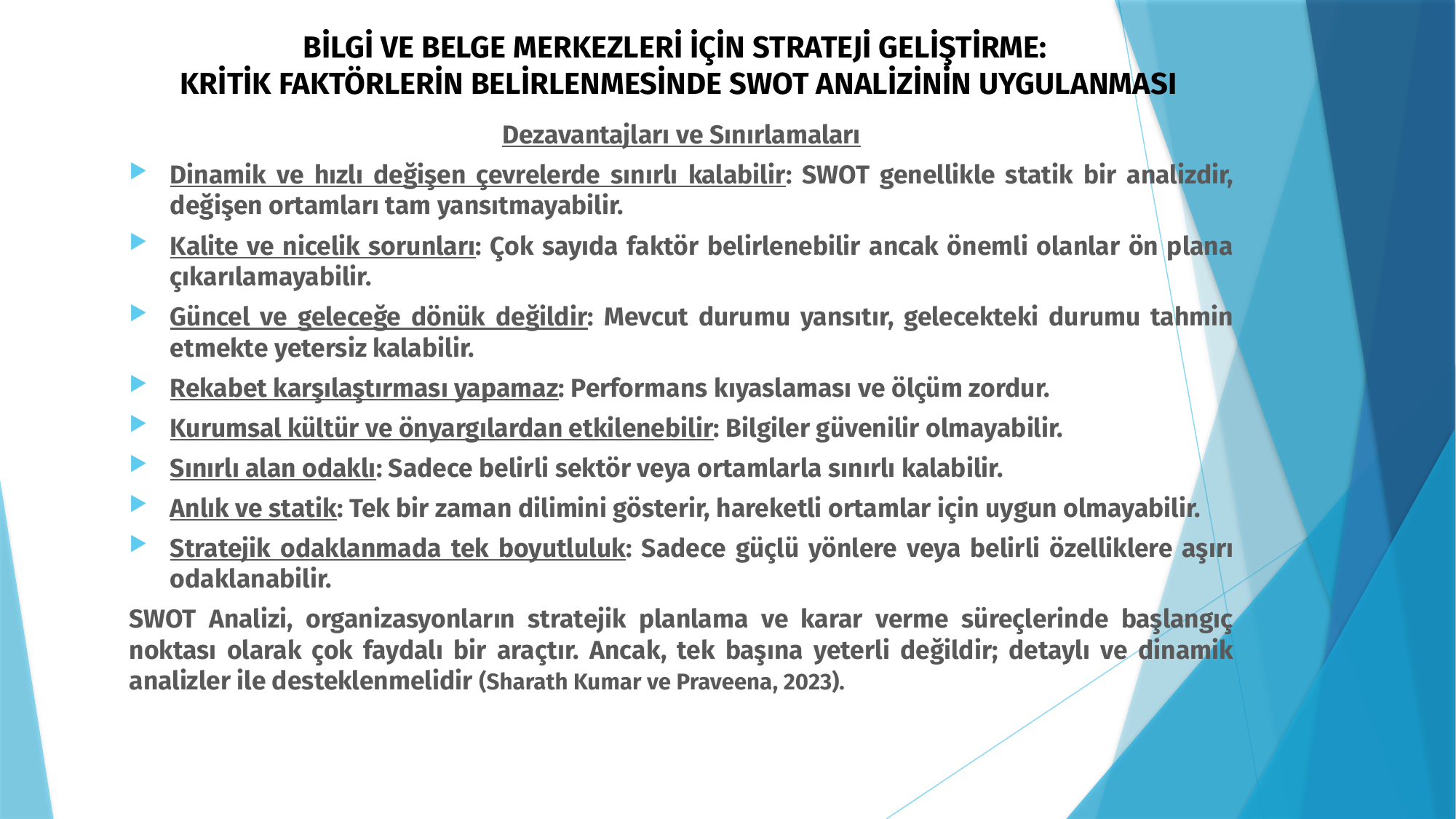

# BİLGİ VE BELGE MERKEZLERİ İÇİN STRATEJİ GELİŞTİRME: KRİTİK FAKTÖRLERİN BELİRLENMESİNDE SWOT ANALİZİNİN UYGULANMASI
Dezavantajları ve Sınırlamaları
Dinamik ve hızlı değişen çevrelerde sınırlı kalabilir: SWOT genellikle statik bir analizdir, değişen ortamları tam yansıtmayabilir.
Kalite ve nicelik sorunları: Çok sayıda faktör belirlenebilir ancak önemli olanlar ön plana çıkarılamayabilir.
Güncel ve geleceğe dönük değildir: Mevcut durumu yansıtır, gelecekteki durumu tahmin etmekte yetersiz kalabilir.
Rekabet karşılaştırması yapamaz: Performans kıyaslaması ve ölçüm zordur.
Kurumsal kültür ve önyargılardan etkilenebilir: Bilgiler güvenilir olmayabilir.
Sınırlı alan odaklı: Sadece belirli sektör veya ortamlarla sınırlı kalabilir.
Anlık ve statik: Tek bir zaman dilimini gösterir, hareketli ortamlar için uygun olmayabilir.
Stratejik odaklanmada tek boyutluluk: Sadece güçlü yönlere veya belirli özelliklere aşırı odaklanabilir.
SWOT Analizi, organizasyonların stratejik planlama ve karar verme süreçlerinde başlangıç noktası olarak çok faydalı bir araçtır. Ancak, tek başına yeterli değildir; detaylı ve dinamik analizler ile desteklenmelidir (Sharath Kumar ve Praveena, 2023).